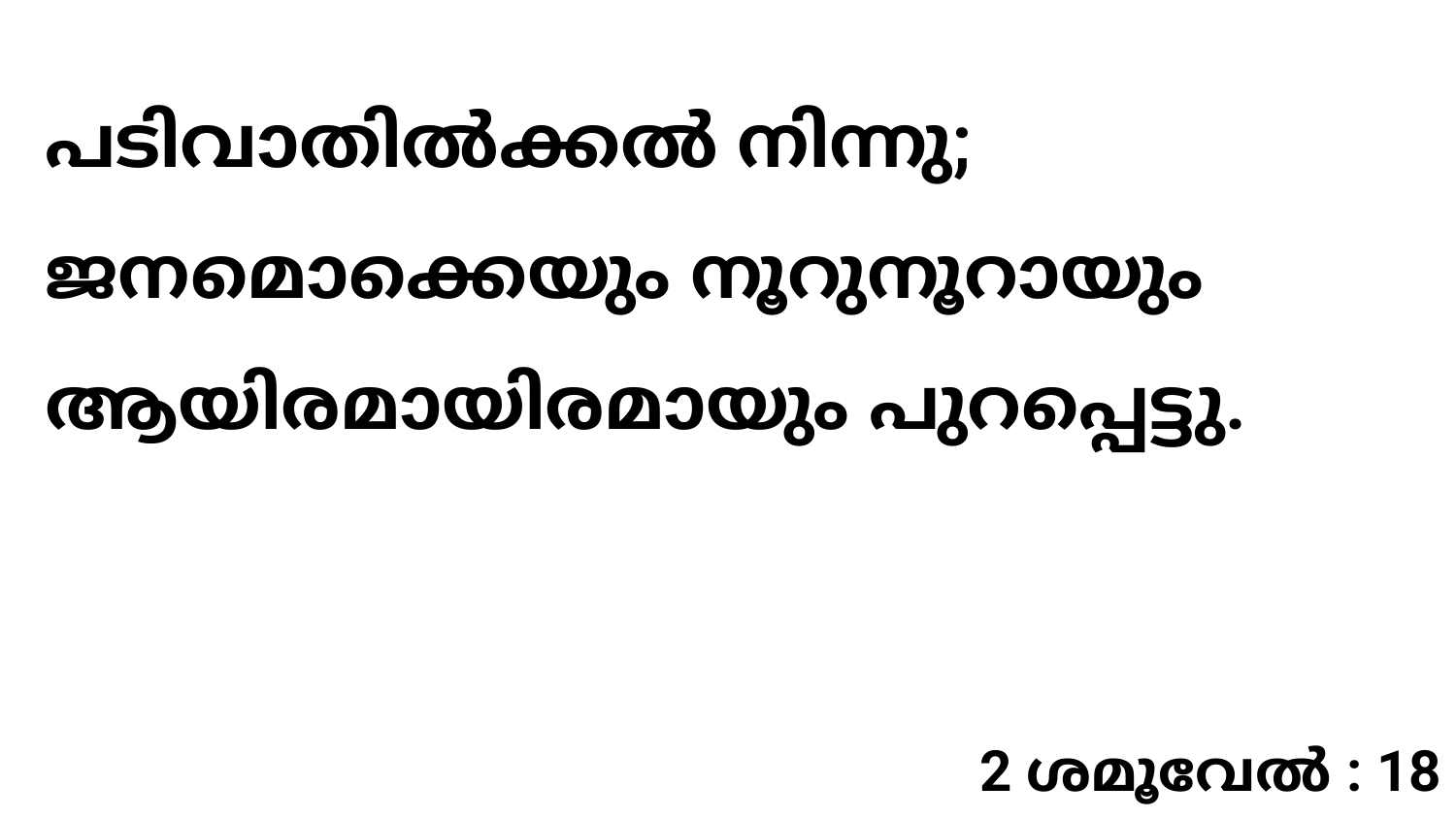

പടിവാതിൽക്കൽ നിന്നു; ജനമൊക്കെയും നൂറുനൂറായും ആയിരമായിരമായും പുറപ്പെട്ടു.
2 ശമൂവേൽ : 18